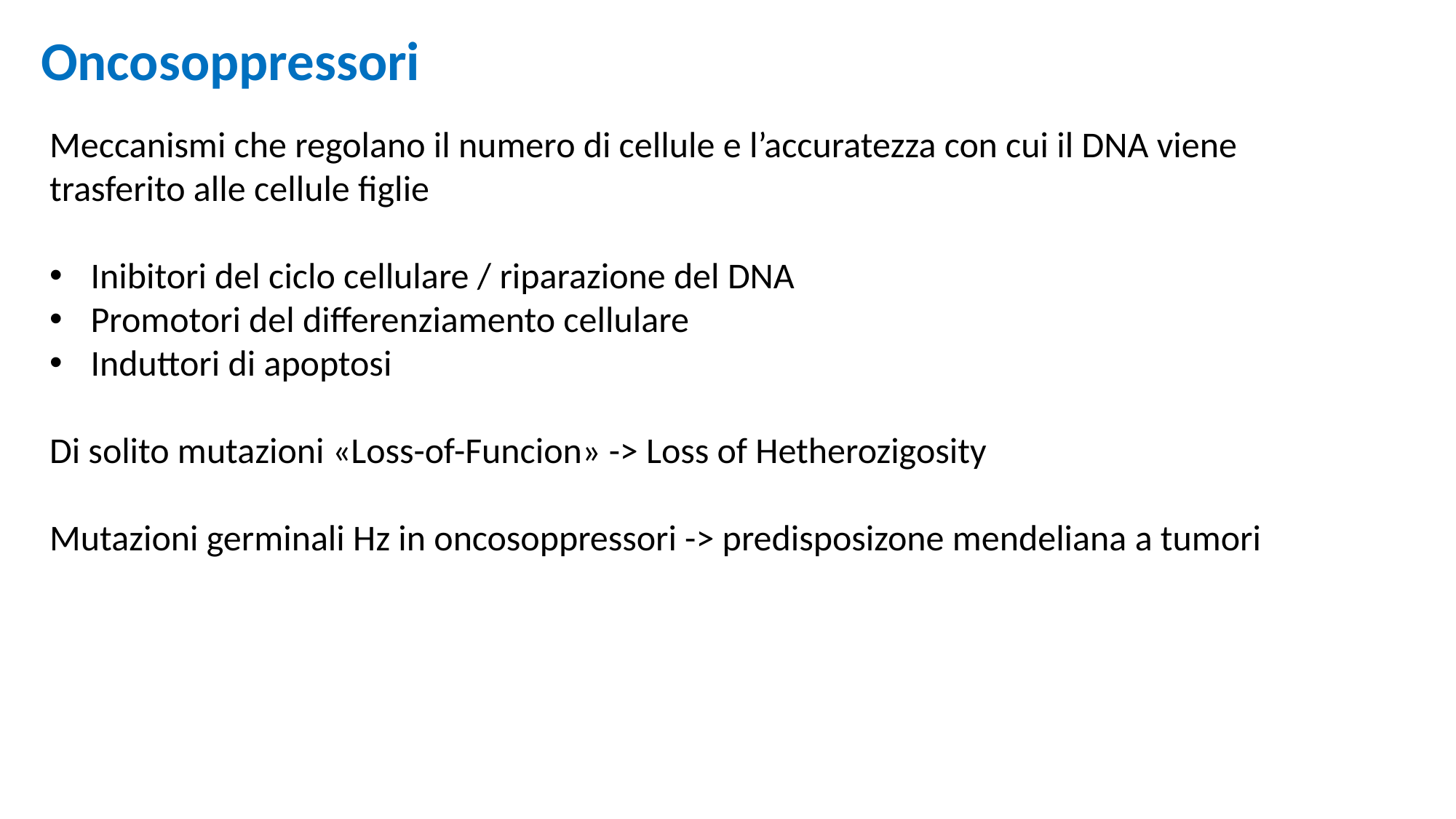

Oncosoppressori
Meccanismi che regolano il numero di cellule e l’accuratezza con cui il DNA viene trasferito alle cellule figlie

Inibitori del ciclo cellulare / riparazione del DNA
Promotori del differenziamento cellulare
Induttori di apoptosi

Di solito mutazioni «Loss-of-Funcion» -> Loss of Hetherozigosity

Mutazioni germinali Hz in oncosoppressori -> predisposizone mendeliana a tumori